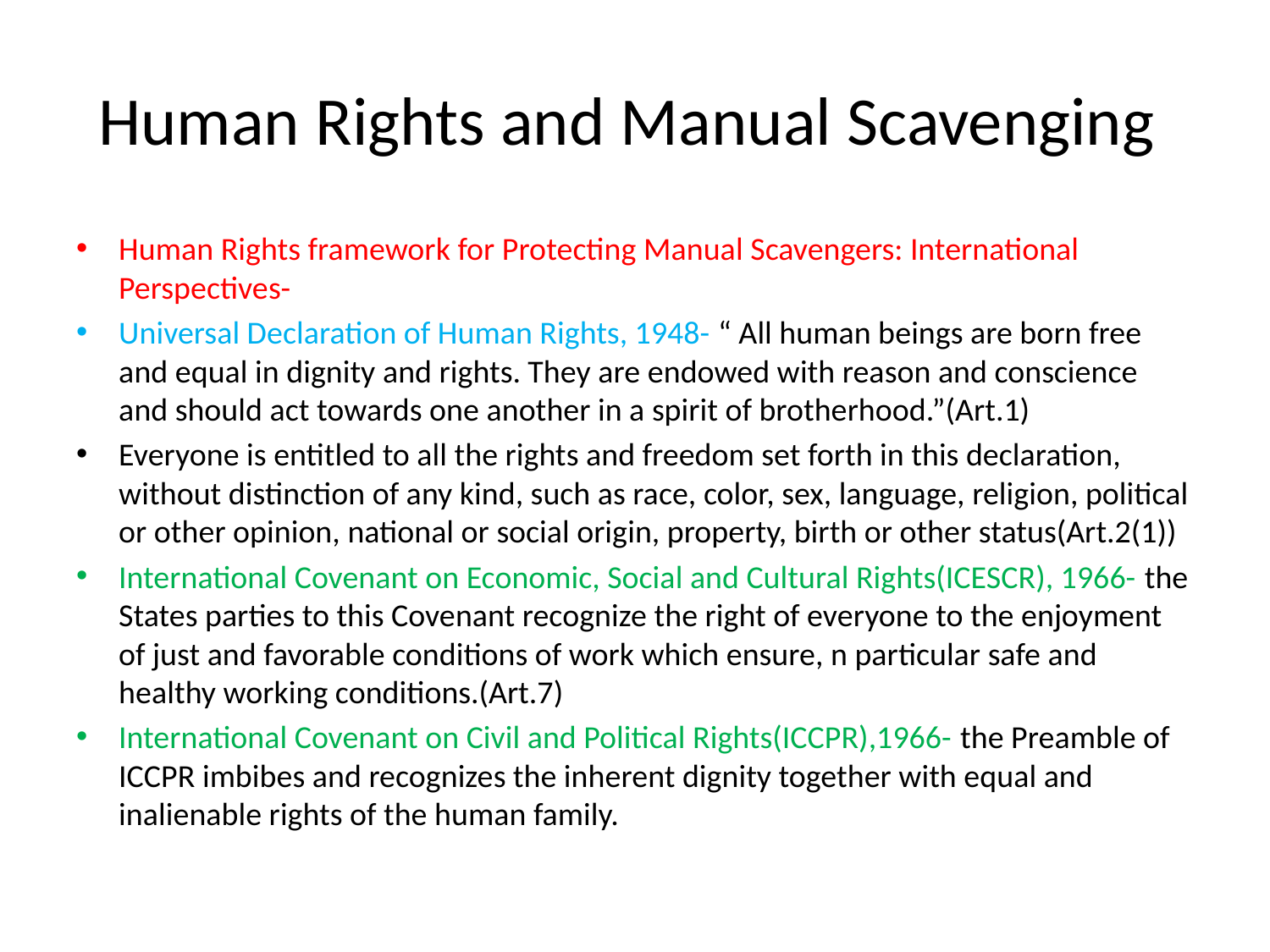

# Human Rights and Manual Scavenging
Human Rights framework for Protecting Manual Scavengers: International Perspectives-
Universal Declaration of Human Rights, 1948- “ All human beings are born free and equal in dignity and rights. They are endowed with reason and conscience and should act towards one another in a spirit of brotherhood.”(Art.1)
Everyone is entitled to all the rights and freedom set forth in this declaration, without distinction of any kind, such as race, color, sex, language, religion, political or other opinion, national or social origin, property, birth or other status(Art.2(1))
International Covenant on Economic, Social and Cultural Rights(ICESCR), 1966- the States parties to this Covenant recognize the right of everyone to the enjoyment of just and favorable conditions of work which ensure, n particular safe and healthy working conditions.(Art.7)
International Covenant on Civil and Political Rights(ICCPR),1966- the Preamble of ICCPR imbibes and recognizes the inherent dignity together with equal and inalienable rights of the human family.